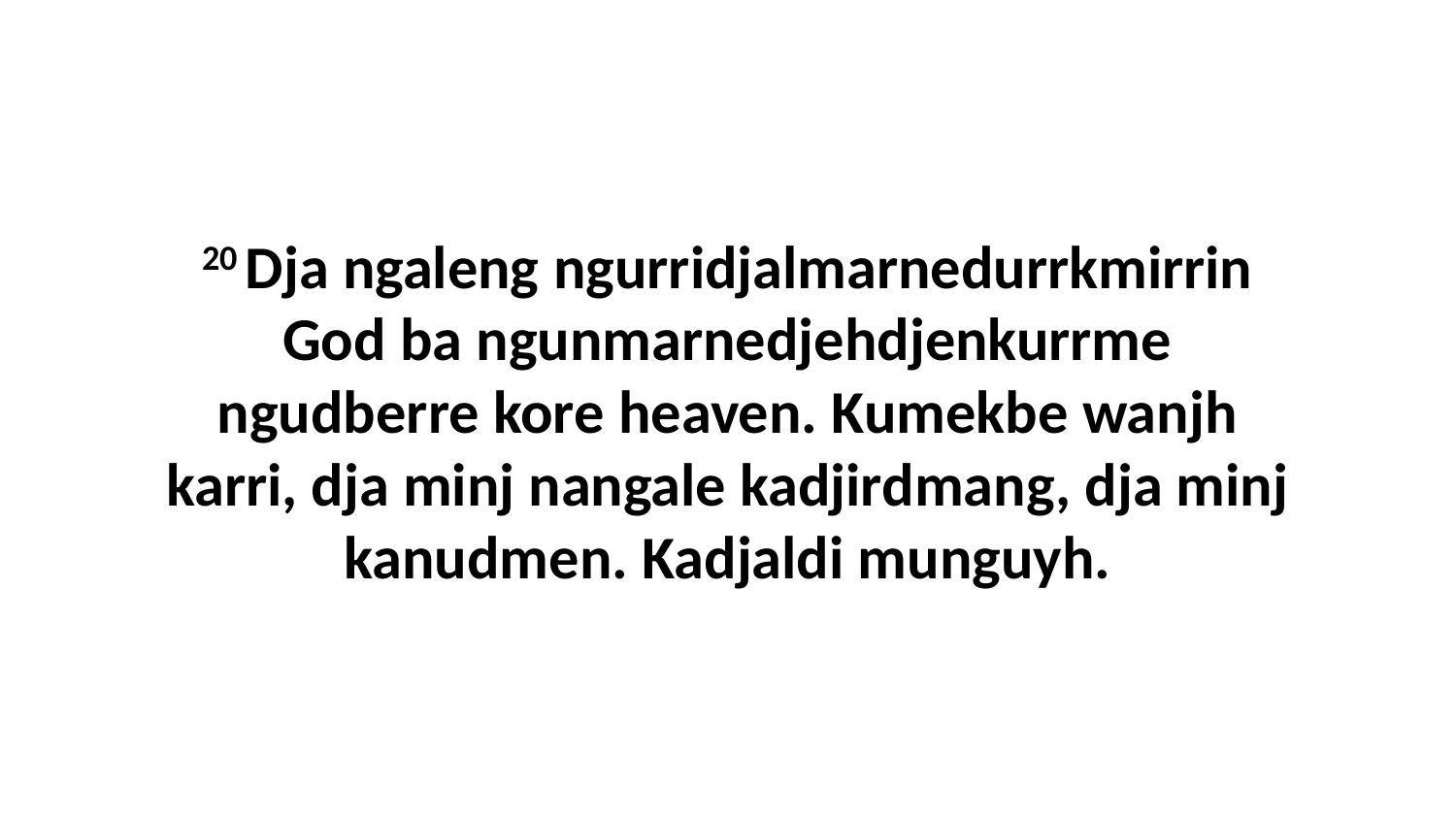

20 Dja ngaleng ngurridjalmarnedurrkmirrin God ba ngunmarnedjehdjenkurrme ngudberre kore heaven. Kumekbe wanjh karri, dja minj nangale kadjirdmang, dja minj kanudmen. Kadjaldi munguyh.